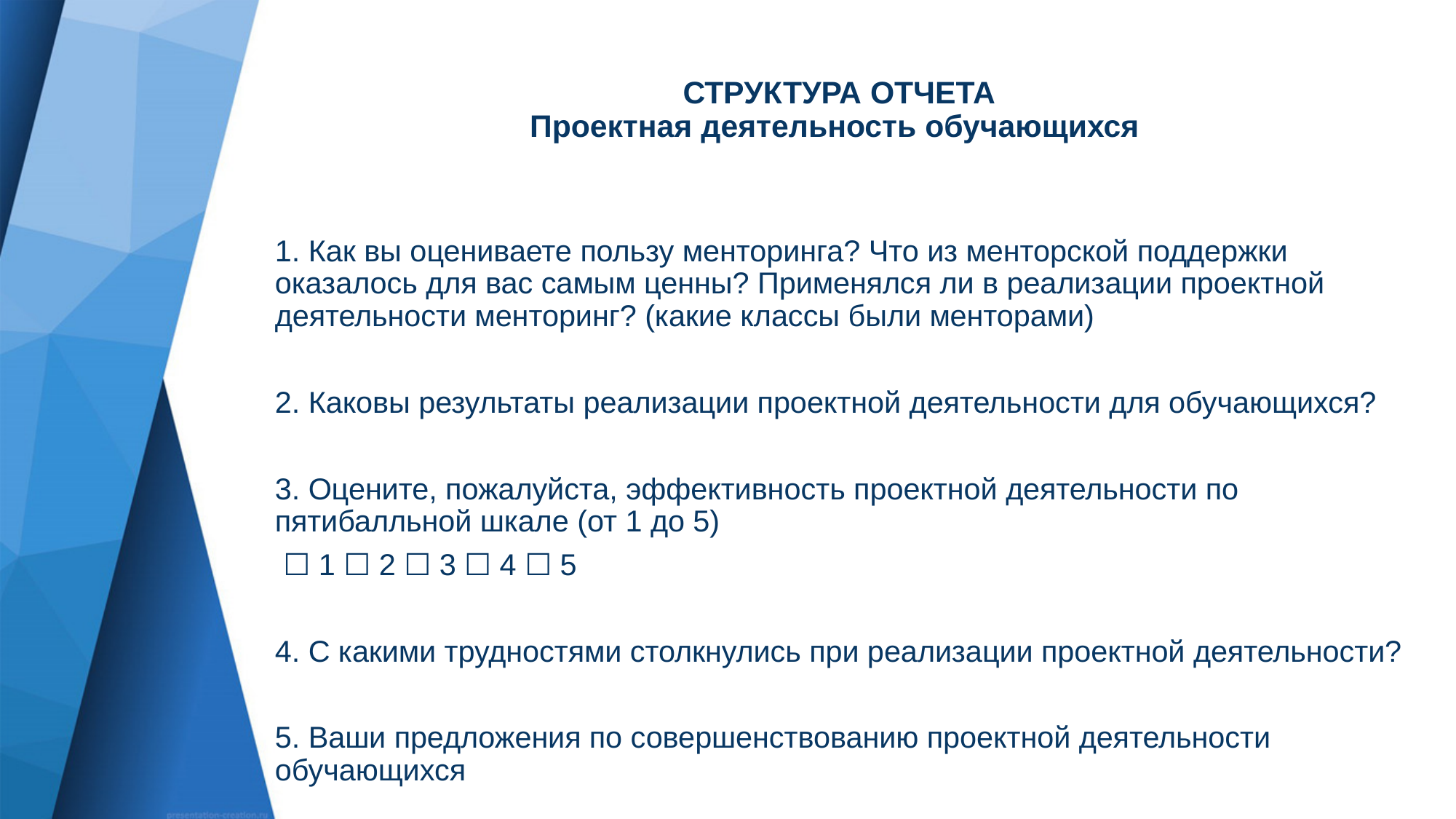

# СТРУКТУРА ОТЧЕТА Проектная деятельность обучающихся
1. Как вы оцениваете пользу менторинга? Что из менторской поддержки оказалось для вас самым ценны? Применялся ли в реализации проектной деятельности менторинг? (какие классы были менторами)

2. Каковы результаты реализации проектной деятельности для обучающихся?

3. Оцените, пожалуйста, эффективность проектной деятельности по пятибалльной шкале (от 1 до 5)
 ☐ 1 ☐ 2 ☐ 3 ☐ 4 ☐ 5

4. С какими трудностями столкнулись при реализации проектной деятельности?

5. Ваши предложения по совершенствованию проектной деятельности обучающихся